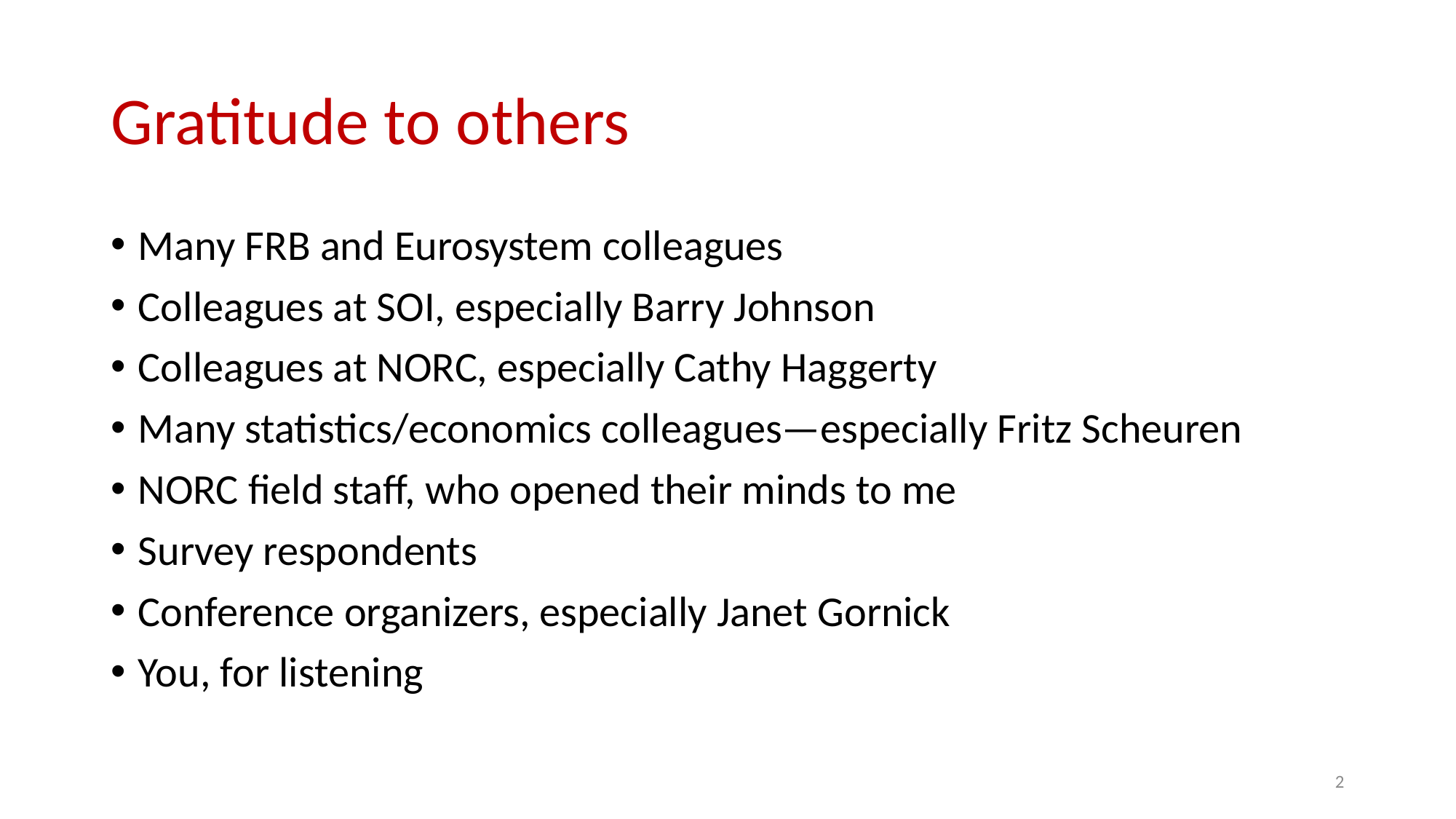

# Gratitude to others
Many FRB and Eurosystem colleagues
Colleagues at SOI, especially Barry Johnson
Colleagues at NORC, especially Cathy Haggerty
Many statistics/economics colleagues—especially Fritz Scheuren
NORC field staff, who opened their minds to me
Survey respondents
Conference organizers, especially Janet Gornick
You, for listening

2